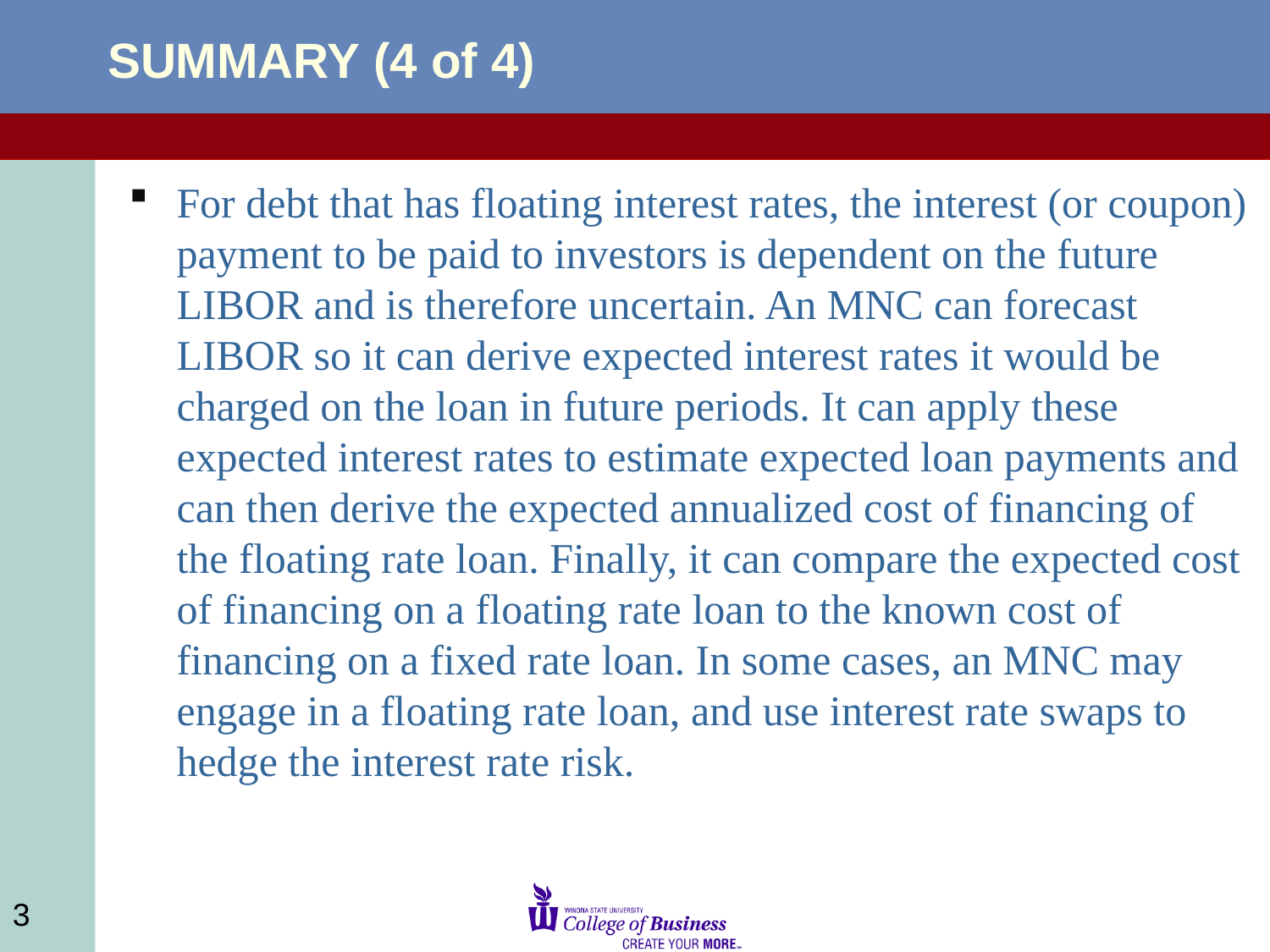

# SUMMARY (4 of 4)
For debt that has floating interest rates, the interest (or coupon) payment to be paid to investors is dependent on the future LIBOR and is therefore uncertain. An MNC can forecast LIBOR so it can derive expected interest rates it would be charged on the loan in future periods. It can apply these expected interest rates to estimate expected loan payments and can then derive the expected annualized cost of financing of the floating rate loan. Finally, it can compare the expected cost of financing on a floating rate loan to the known cost of financing on a fixed rate loan. In some cases, an MNC may engage in a floating rate loan, and use interest rate swaps to hedge the interest rate risk.
3